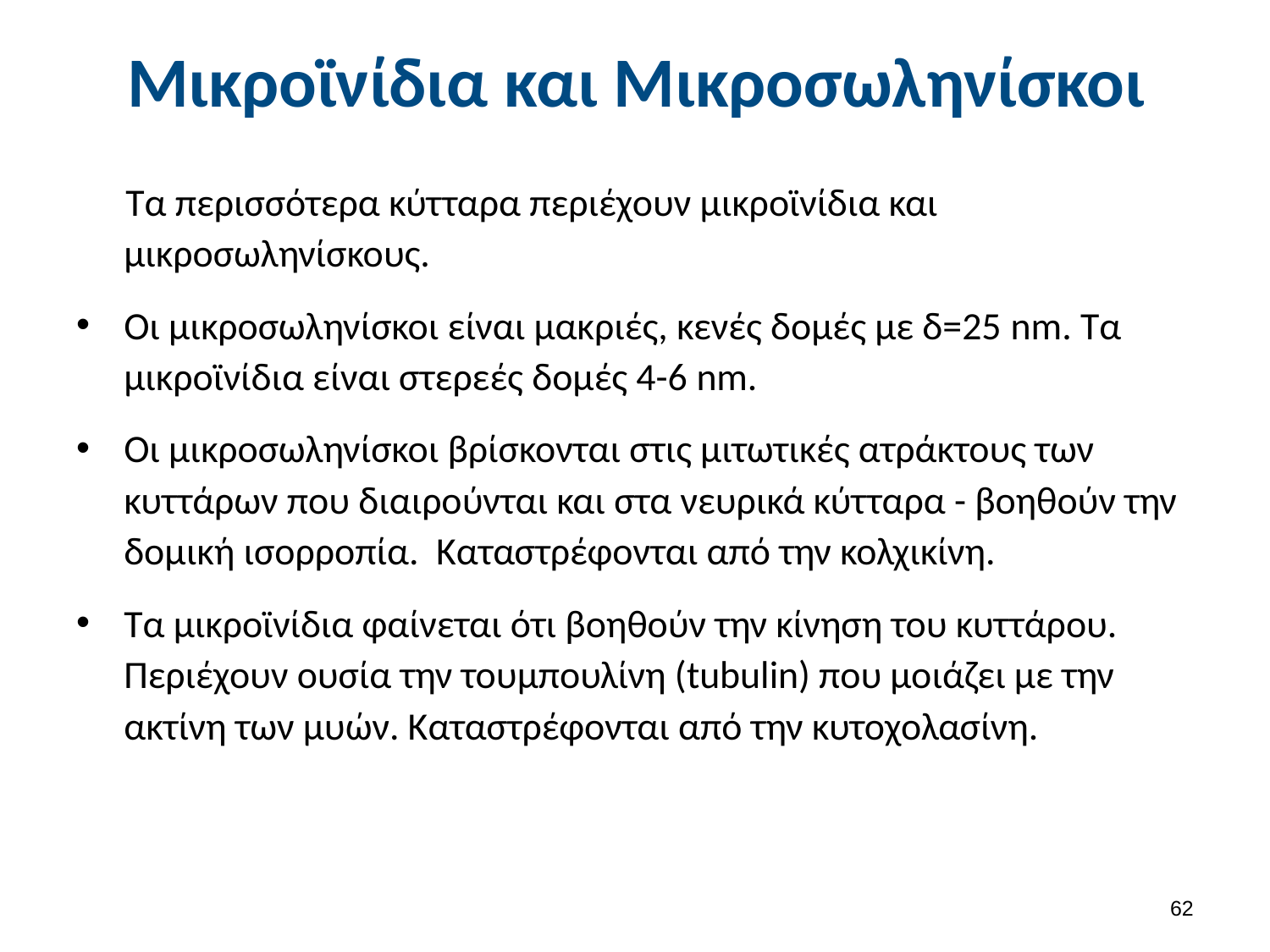

# Μικροϊνίδια και Μικροσωληνίσκοι
Τα περισσότερα κύτταρα περιέχουν μικροϊνίδια και μικροσωληνίσκους.
Οι μικροσωληνίσκοι είναι μακριές, κενές δομές με δ=25 nm. Τα μικροϊνίδια είναι στερεές δομές 4-6 nm.
Οι μικροσωληνίσκοι βρίσκονται στις μιτωτικές ατράκτους των κυττάρων που διαιρούνται και στα νευρικά κύτταρα - βοηθούν την δομική ισορροπία.  Καταστρέφονται από την κολχικίνη.
Τα μικροϊνίδια φαίνεται ότι βοηθούν την κίνηση του κυττάρου.  Περιέχουν ουσία την τουμπουλίνη (tubulin) που μοιάζει με την ακτίνη των μυών. Καταστρέφονται από την κυτοχολασίνη.
62